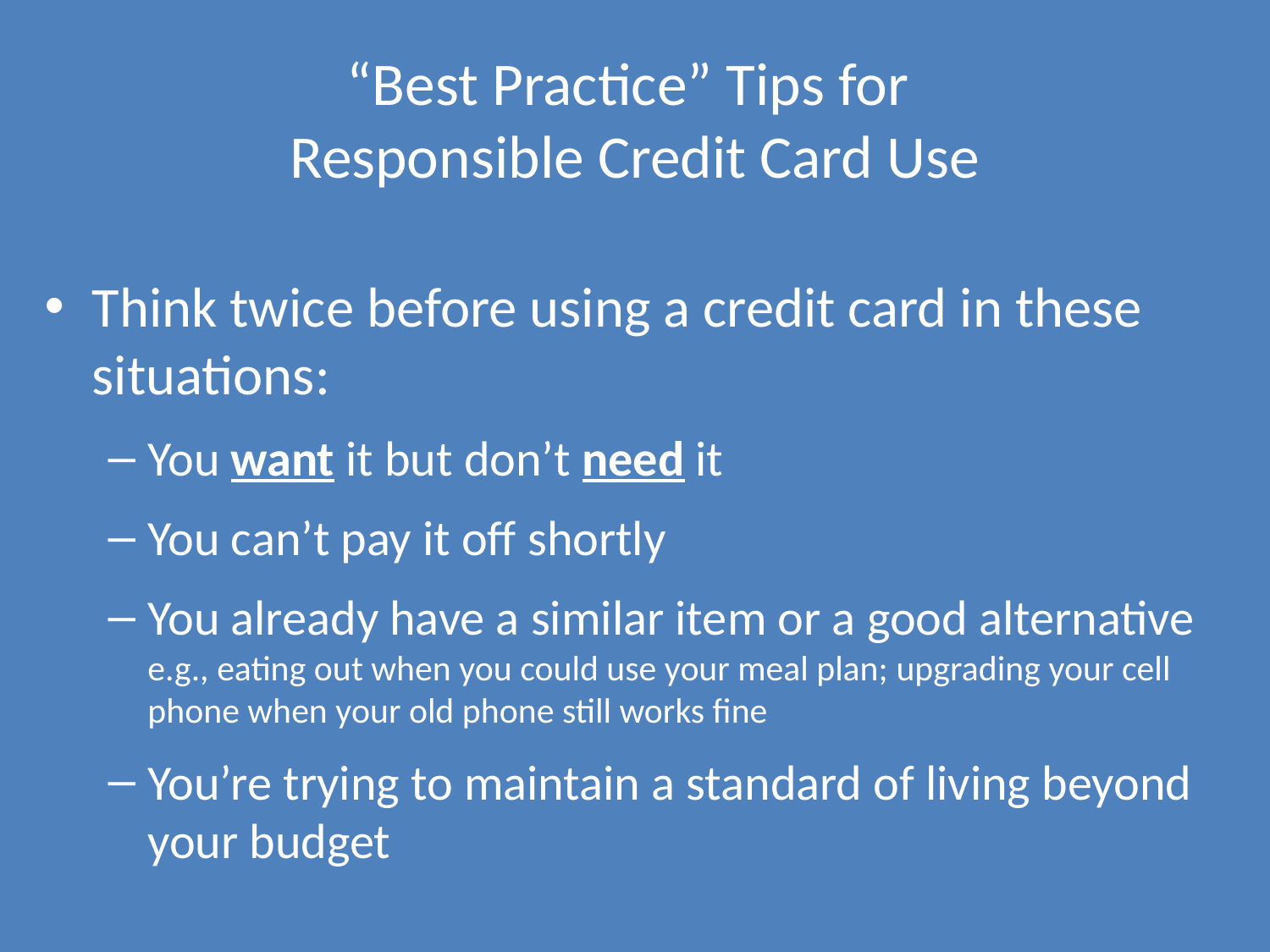

# “Best Practice” Tips for Responsible Credit Card Use
Think twice before using a credit card in these situations:
You want it but don’t need it
You can’t pay it off shortly
You already have a similar item or a good alternative
e.g., eating out when you could use your meal plan; upgrading your cell phone when your old phone still works fine
You’re trying to maintain a standard of living beyond your budget